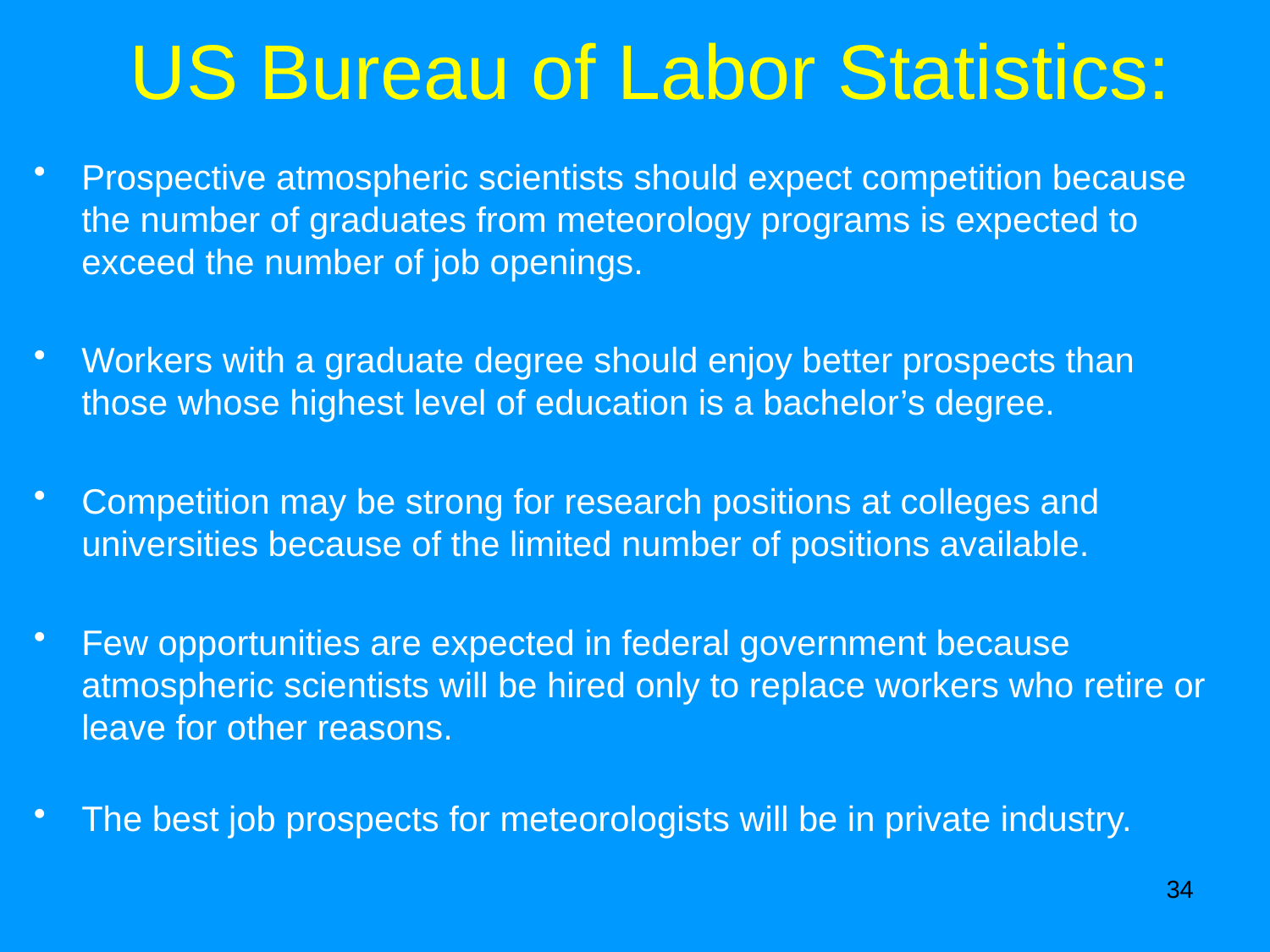

# US Bureau of Labor Statistics:
Prospective atmospheric scientists should expect competition because the number of graduates from meteorology programs is expected to exceed the number of job openings.

Workers with a graduate degree should enjoy better prospects than those whose highest level of education is a bachelor’s degree.

Competition may be strong for research positions at colleges and universities because of the limited number of positions available.

Few opportunities are expected in federal government because atmospheric scientists will be hired only to replace workers who retire or leave for other reasons.
The best job prospects for meteorologists will be in private industry.

34